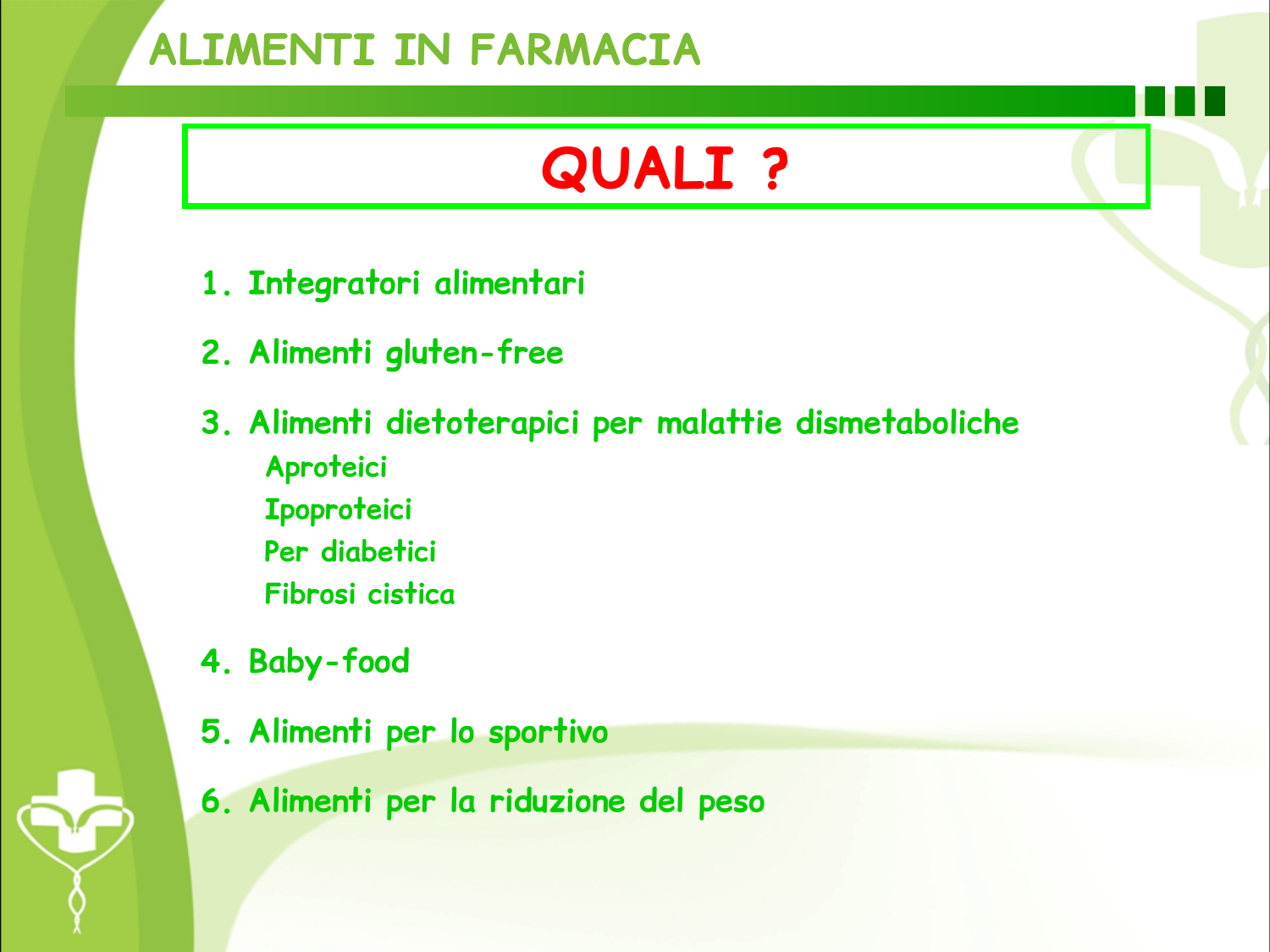

ALIMENTI IN FARMACIA

QUALI ?
Integratori alimentari
Alimenti gluten-free
Alimenti dietoterapici per malattie dismetaboliche
Aproteici
Ipoproteici
Per diabetici
Fibrosi cistica
Baby-food
Alimenti per lo sportivo
Alimenti per la riduzione del peso